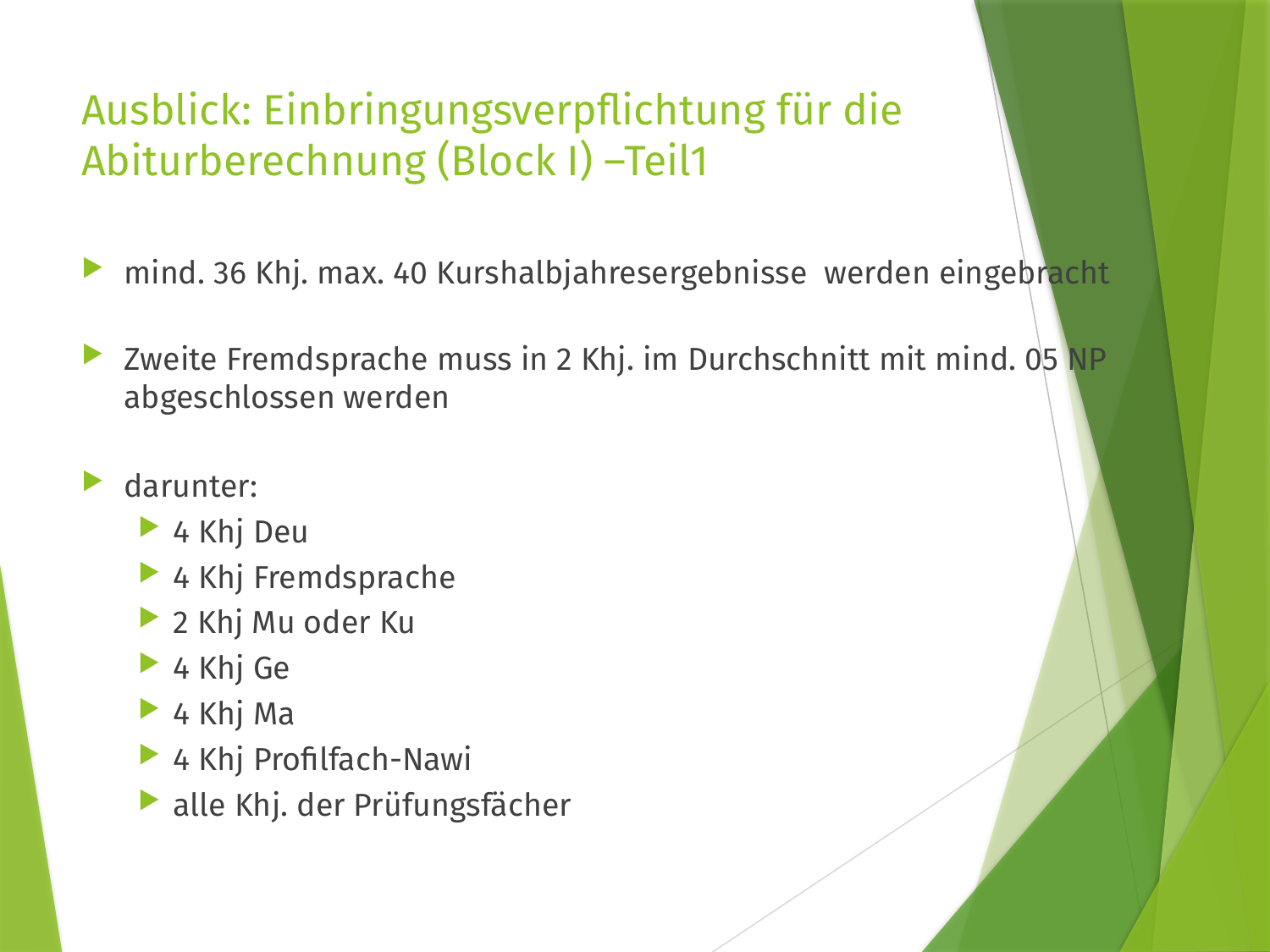

# Ausblick: Einbringungsverpflichtung für die Abiturberechnung (Block I) –Teil1
mind. 36 Khj. max. 40 Kurshalbjahresergebnisse  werden eingebracht

Zweite Fremdsprache muss in 2 Khj. im Durchschnitt mit mind. 05 NP abgeschlossen werden

darunter:
4 Khj Deu
4 Khj Fremdsprache
2 Khj Mu oder Ku
4 Khj Ge
4 Khj Ma
4 Khj Profilfach-Nawi
alle Khj. der Prüfungsfächer